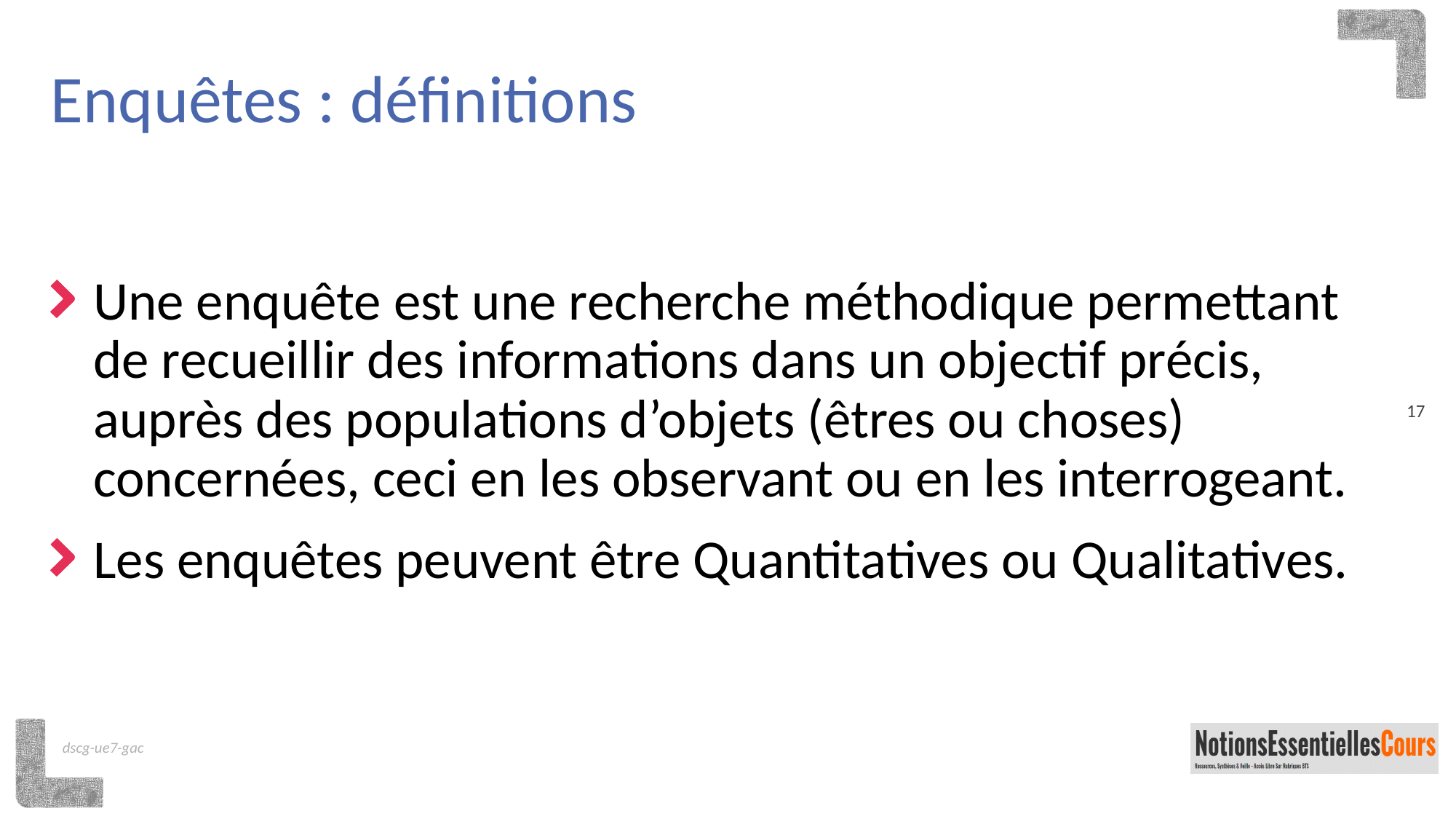

# Enquêtes : définitions
Une enquête est une recherche méthodique permettant de recueillir des informations dans un objectif précis, auprès des populations d’objets (êtres ou choses) concernées, ceci en les observant ou en les interrogeant.
Les enquêtes peuvent être Quantitatives ou Qualitatives.
17
dscg-ue7-gac